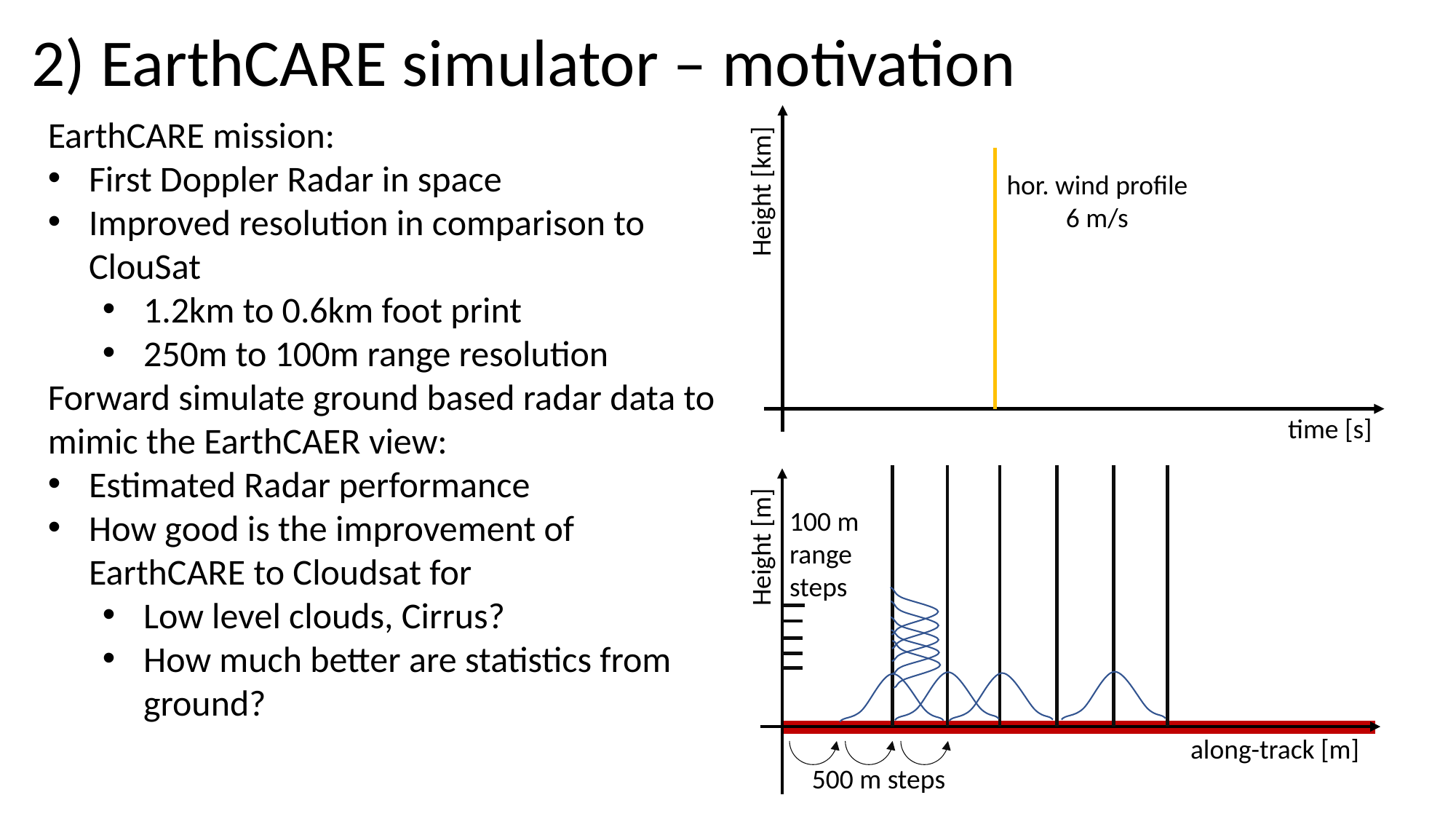

# 2) EarthCARE simulator – motivation
EarthCARE mission:
First Doppler Radar in space
Improved resolution in comparison to ClouSat
1.2km to 0.6km foot print
250m to 100m range resolution
Forward simulate ground based radar data to mimic the EarthCAER view:
Estimated Radar performance
How good is the improvement of EarthCARE to Cloudsat for
Low level clouds, Cirrus?
How much better are statistics from ground?
hor. wind profile
6 m/s
Height [km]
time [s]
100 m
range
steps
Height [m]

along-track [m]
500 m steps